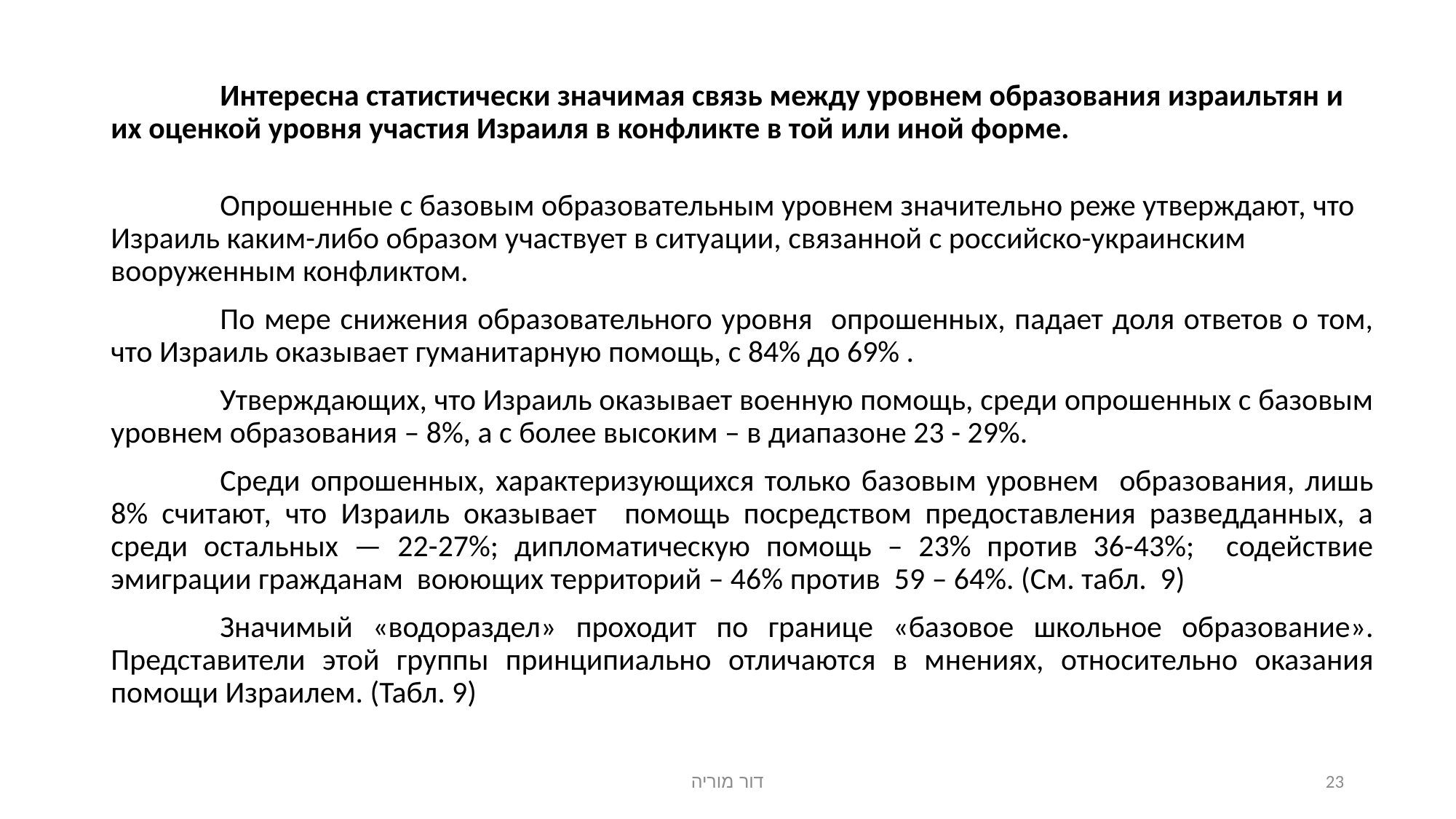

Интересна статистически значимая связь между уровнем образования израильтян и их оценкой уровня участия Израиля в конфликте в той или иной форме.
	Опрошенные с базовым образовательным уровнем значительно реже утверждают, что Израиль каким-либо образом участвует в ситуации, связанной с российско-украинским вооруженным конфликтом.
	По мере снижения образовательного уровня  опрошенных, падает доля ответов о том, что Израиль оказывает гуманитарную помощь, с 84% до 69% .
	Утверждающих, что Израиль оказывает военную помощь, среди опрошенных с базовым уровнем образования – 8%, а с более высоким – в диапазоне 23 - 29%.
	Среди опрошенных, характеризующихся только базовым уровнем  образования, лишь 8% считают, что Израиль оказывает  помощь посредством предоставления разведданных, а среди остальных — 22-27%; дипломатическую помощь – 23% против 36-43%;  содействие эмиграции гражданам  воюющих территорий – 46% против  59 – 64%. (См. табл.  9)
	Значимый «водораздел» проходит по границе «базовое школьное образование». Представители этой группы принципиально отличаются в мнениях, относительно оказания помощи Израилем. (Табл. 9)
דור מוריה
23